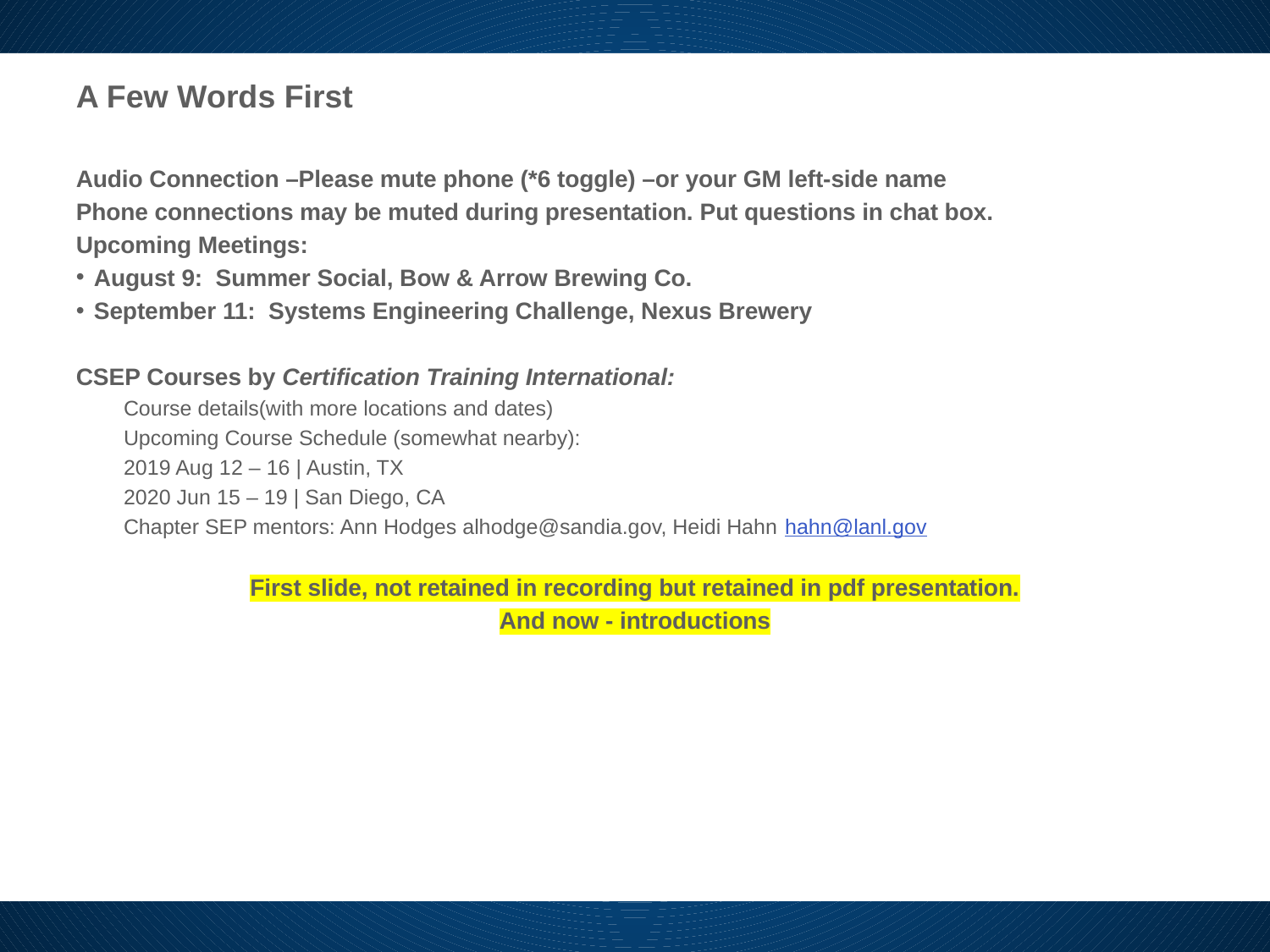

# A Few Words First
Audio Connection –Please mute phone (*6 toggle) –or your GM left-side name
Phone connections may be muted during presentation. Put questions in chat box.
Upcoming Meetings:
August 9:  Summer Social, Bow & Arrow Brewing Co.
September 11:  Systems Engineering Challenge, Nexus Brewery

CSEP Courses by Certification Training International:
Course details(with more locations and dates)
Upcoming Course Schedule (somewhat nearby):
2019 Aug 12 – 16 | Austin, TX
2020 Jun 15 – 19 | San Diego, CA
Chapter SEP mentors: Ann Hodges alhodge@sandia.gov, Heidi Hahn hahn@lanl.gov

First slide, not retained in recording but retained in pdf presentation.
And now - introductions